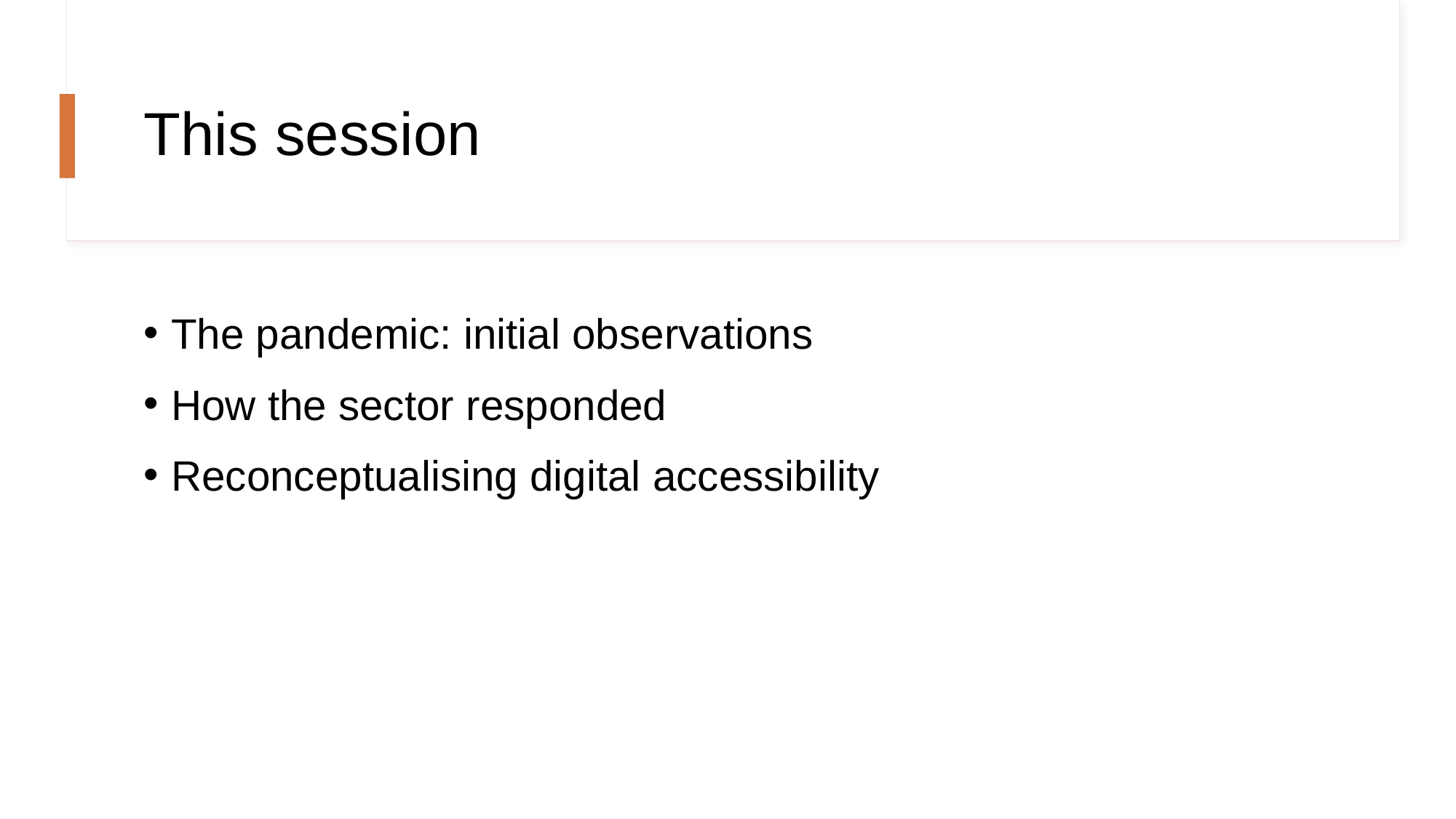

# This session
The pandemic: initial observations
How the sector responded
Reconceptualising digital accessibility